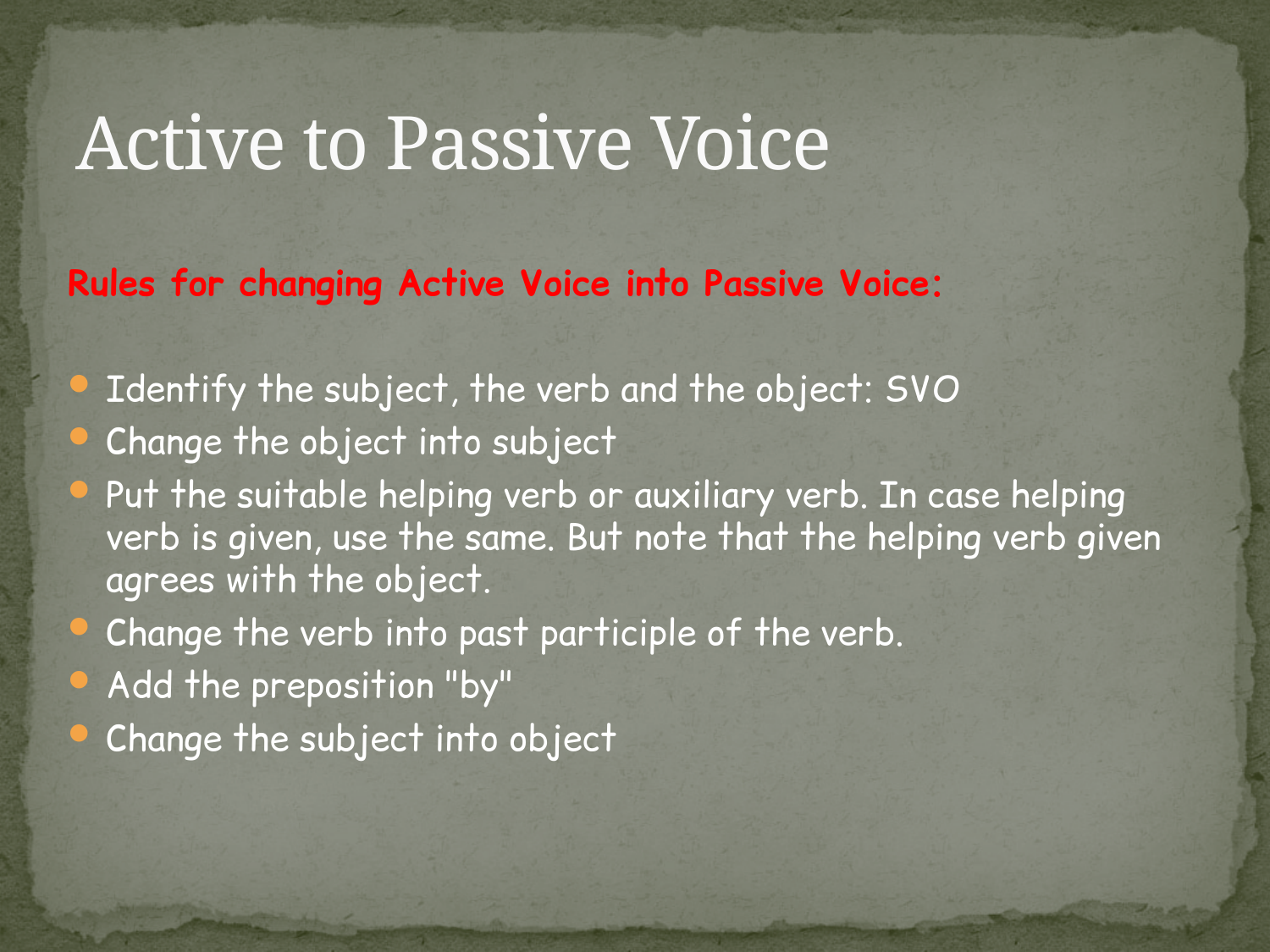

# Active to Passive Voice
Rules for changing Active Voice into Passive Voice:

Identify the subject, the verb and the object: SVO
Change the object into subject
Put the suitable helping verb or auxiliary verb. In case helping verb is given, use the same. But note that the helping verb given agrees with the object.
Change the verb into past participle of the verb.
Add the preposition "by"
Change the subject into object